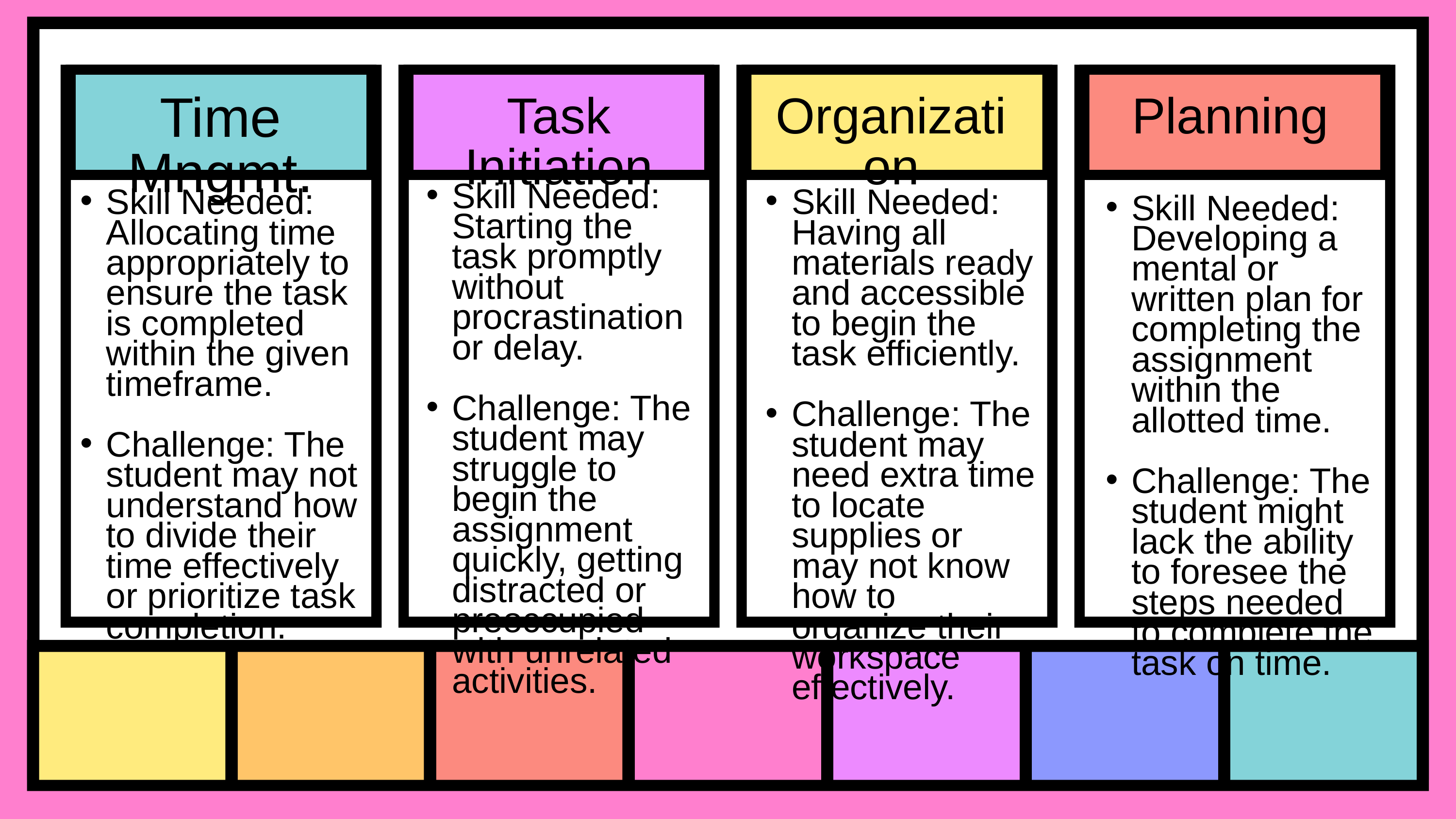

Time Mngmt.
Task Initiation
Organization
Planning
Skill Needed: Starting the task promptly without procrastination or delay.

Challenge: The student may struggle to begin the assignment quickly, getting distracted or preoccupied with unrelated activities.

Skill Needed: Allocating time appropriately to ensure the task is completed within the given timeframe.

Challenge: The student may not understand how to divide their time effectively or prioritize task completion.

Skill Needed: Having all materials ready and accessible to begin the task efficiently.

Challenge: The student may need extra time to locate supplies or may not know how to organize their workspace effectively.

Skill Needed: Developing a mental or written plan for completing the assignment within the allotted time.

Challenge: The student might lack the ability to foresee the steps needed to complete the task on time.